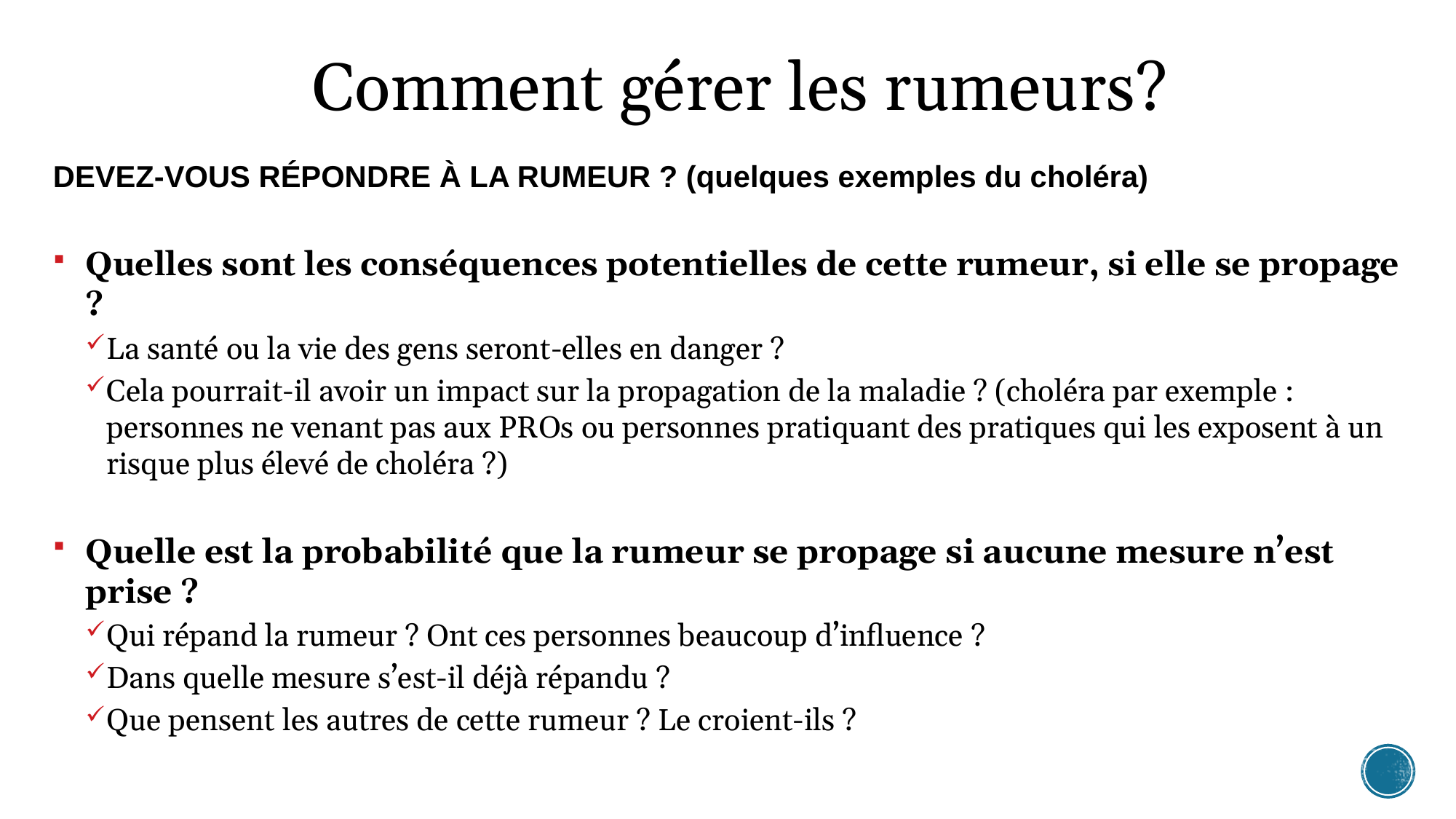

Comment gérer les rumeurs?
DEVEZ-VOUS RÉPONDRE À LA RUMEUR ? (quelques exemples du choléra)

Quelles sont les conséquences potentielles de cette rumeur, si elle se propage ?
La santé ou la vie des gens seront-elles en danger ?
Cela pourrait-il avoir un impact sur la propagation de la maladie ? (choléra par exemple : personnes ne venant pas aux PROs ou personnes pratiquant des pratiques qui les exposent à un risque plus élevé de choléra ?)

Quelle est la probabilité que la rumeur se propage si aucune mesure n’est prise ?
Qui répand la rumeur ? Ont ces personnes beaucoup d’influence ?
Dans quelle mesure s’est-il déjà répandu ?
Que pensent les autres de cette rumeur ? Le croient-ils ?